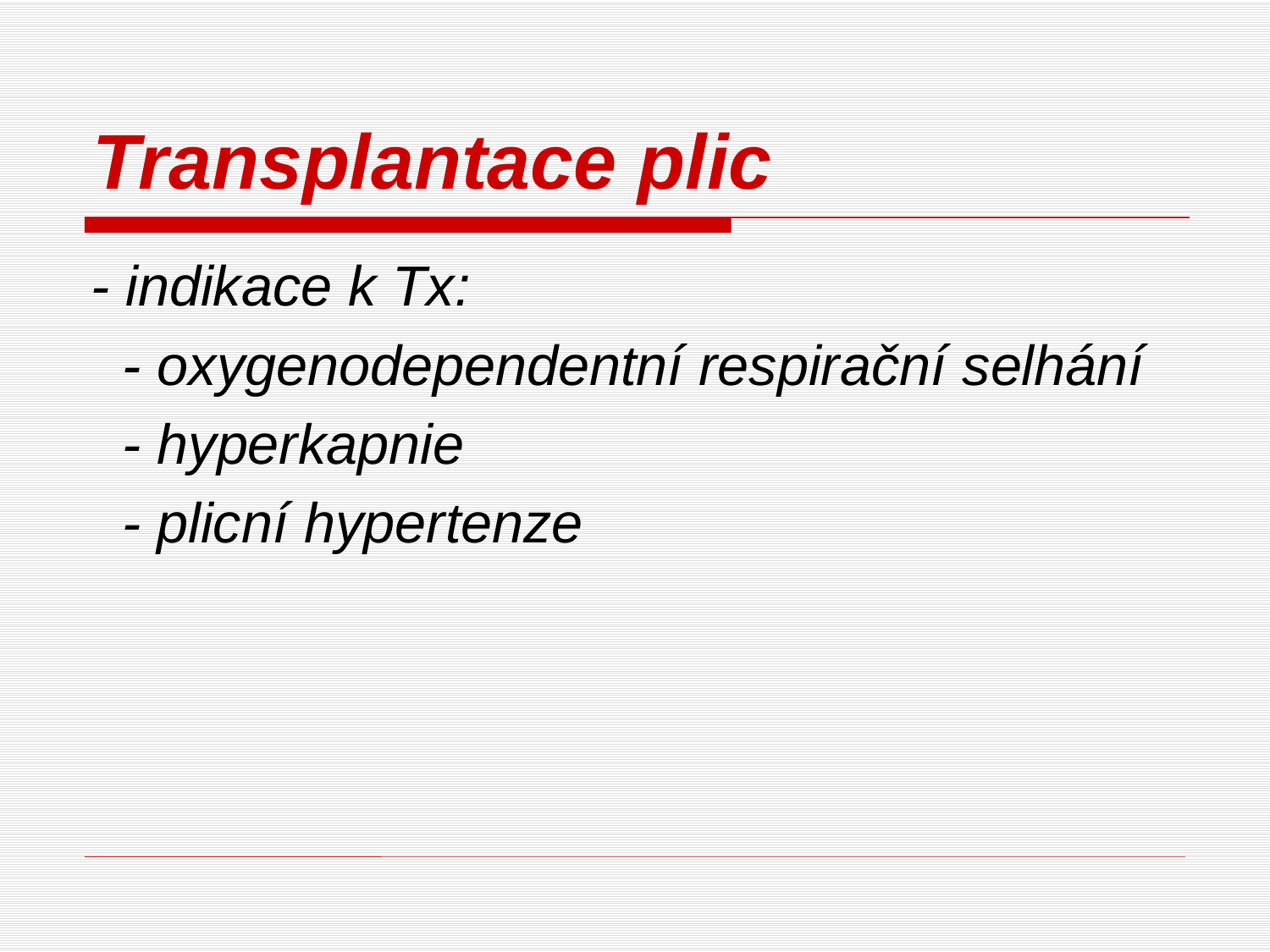

# Transplantace plic
- indikace k Tx:
  - oxygenodependentní respirační selhání
  - hyperkapnie
  - plicní hypertenze